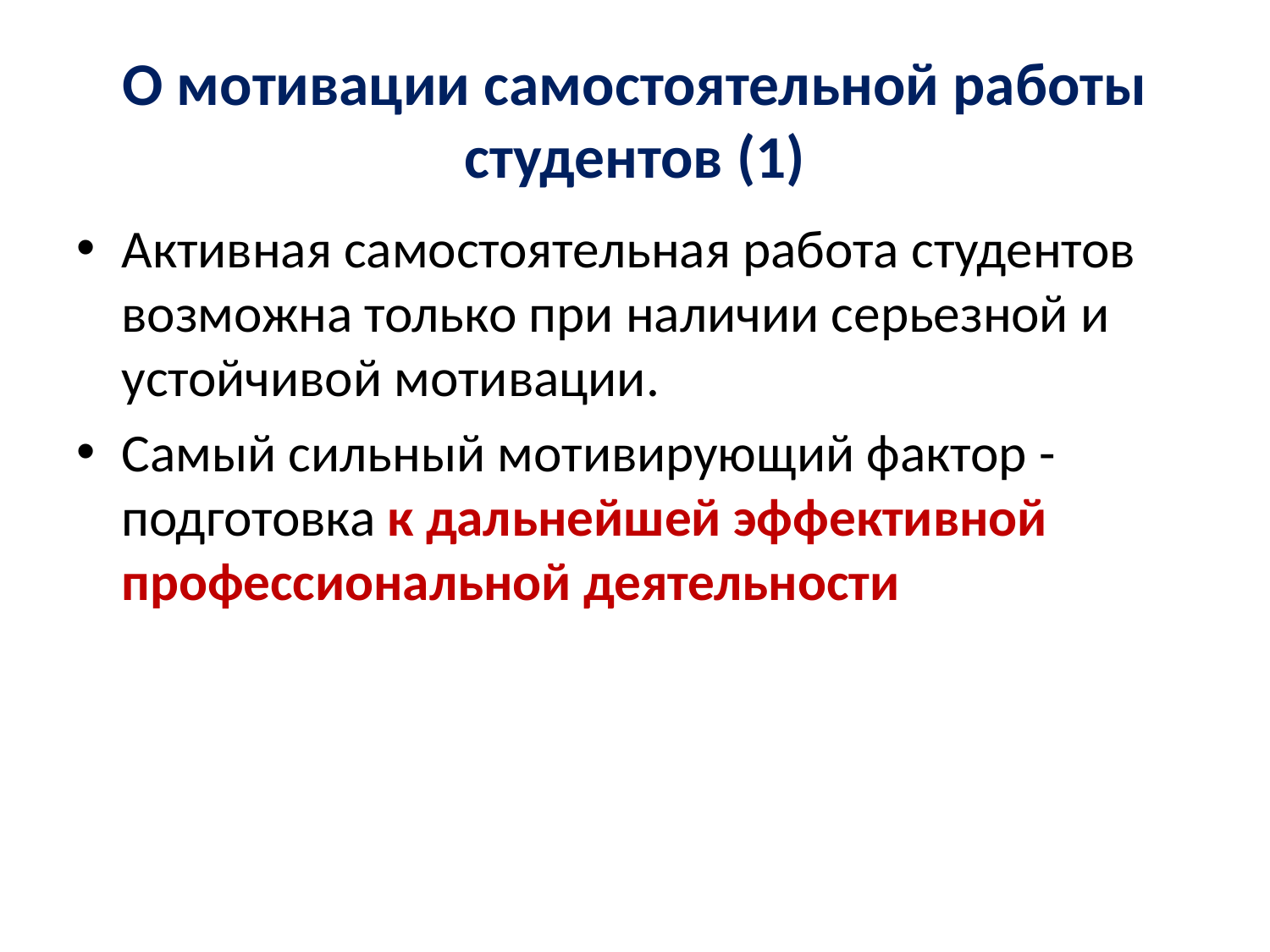

# О мотивации самостоятельной работы студентов (1)
Активная самостоятельная работа студентов возможна только при наличии серьезной и устойчивой мотивации.
Самый сильный мотивирующий фактор - подготовка к дальнейшей эффективной профессиональной деятельности